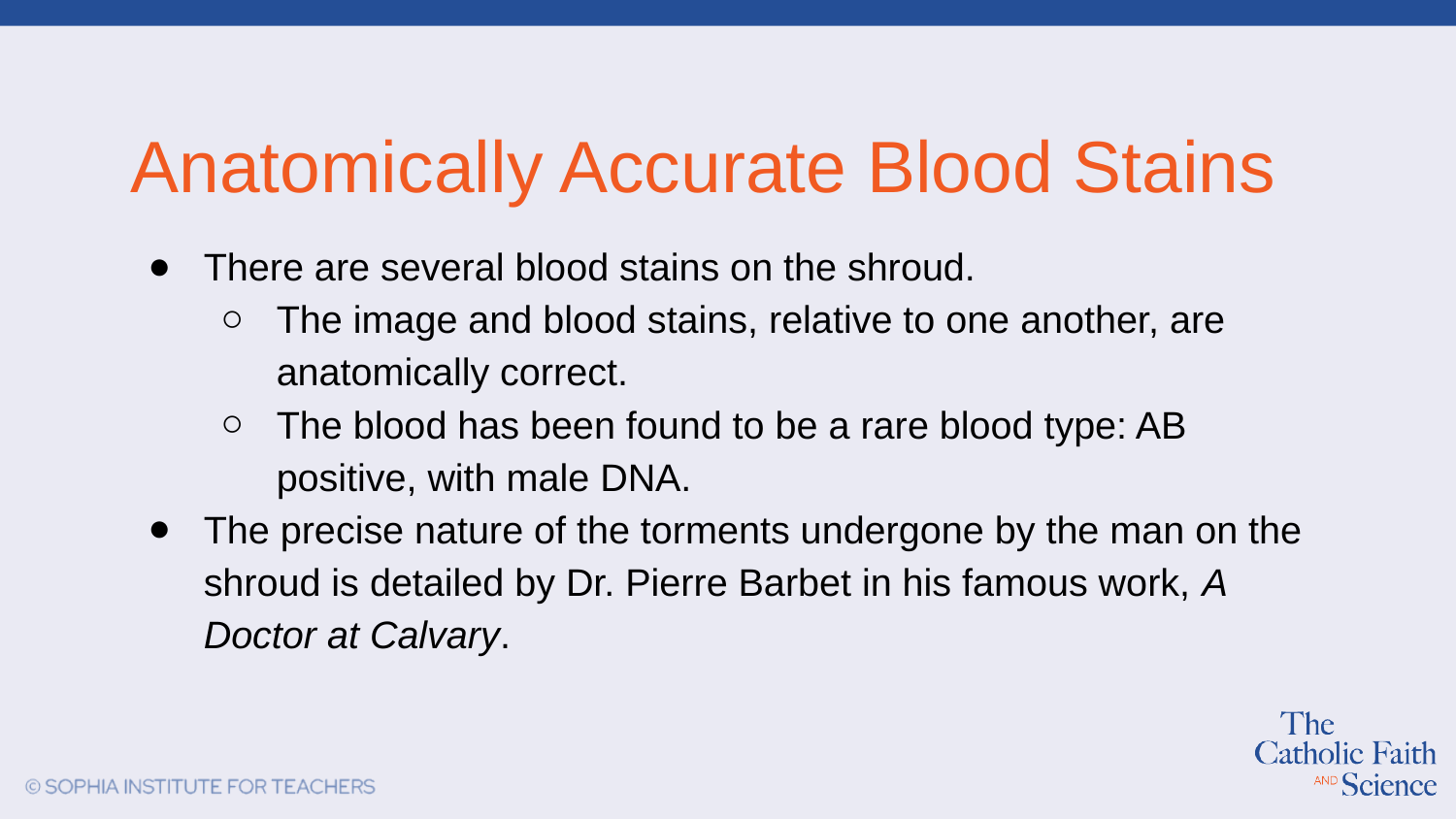

# Anatomically Accurate Blood Stains
There are several blood stains on the shroud.
The image and blood stains, relative to one another, are anatomically correct.
The blood has been found to be a rare blood type: AB positive, with male DNA.
The precise nature of the torments undergone by the man on the shroud is detailed by Dr. Pierre Barbet in his famous work, A Doctor at Calvary.